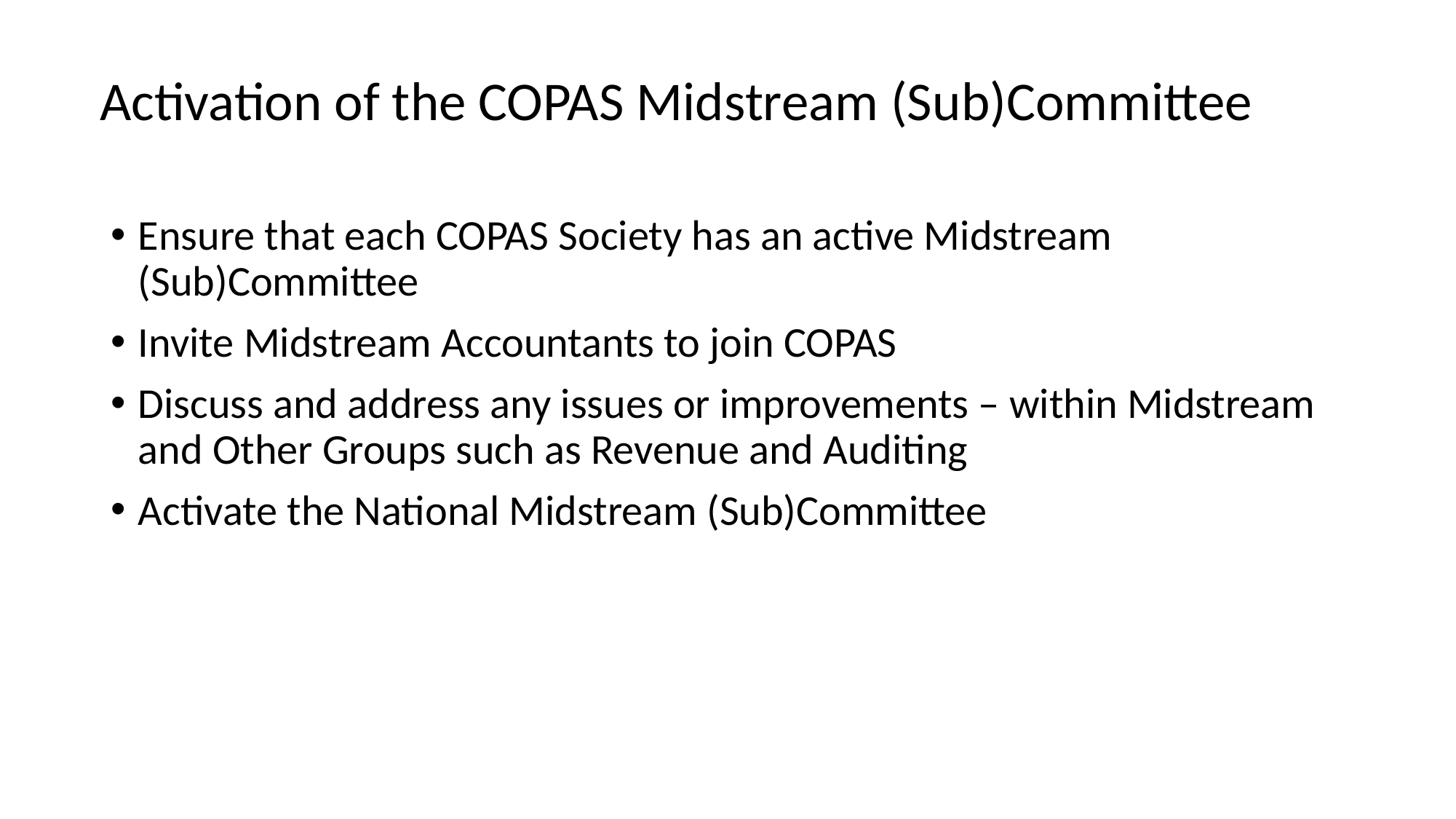

# Activation of the COPAS Midstream (Sub)Committee
Ensure that each COPAS Society has an active Midstream (Sub)Committee
Invite Midstream Accountants to join COPAS
Discuss and address any issues or improvements – within Midstream   and Other Groups such as Revenue and Auditing
Activate the National Midstream (Sub)Committee